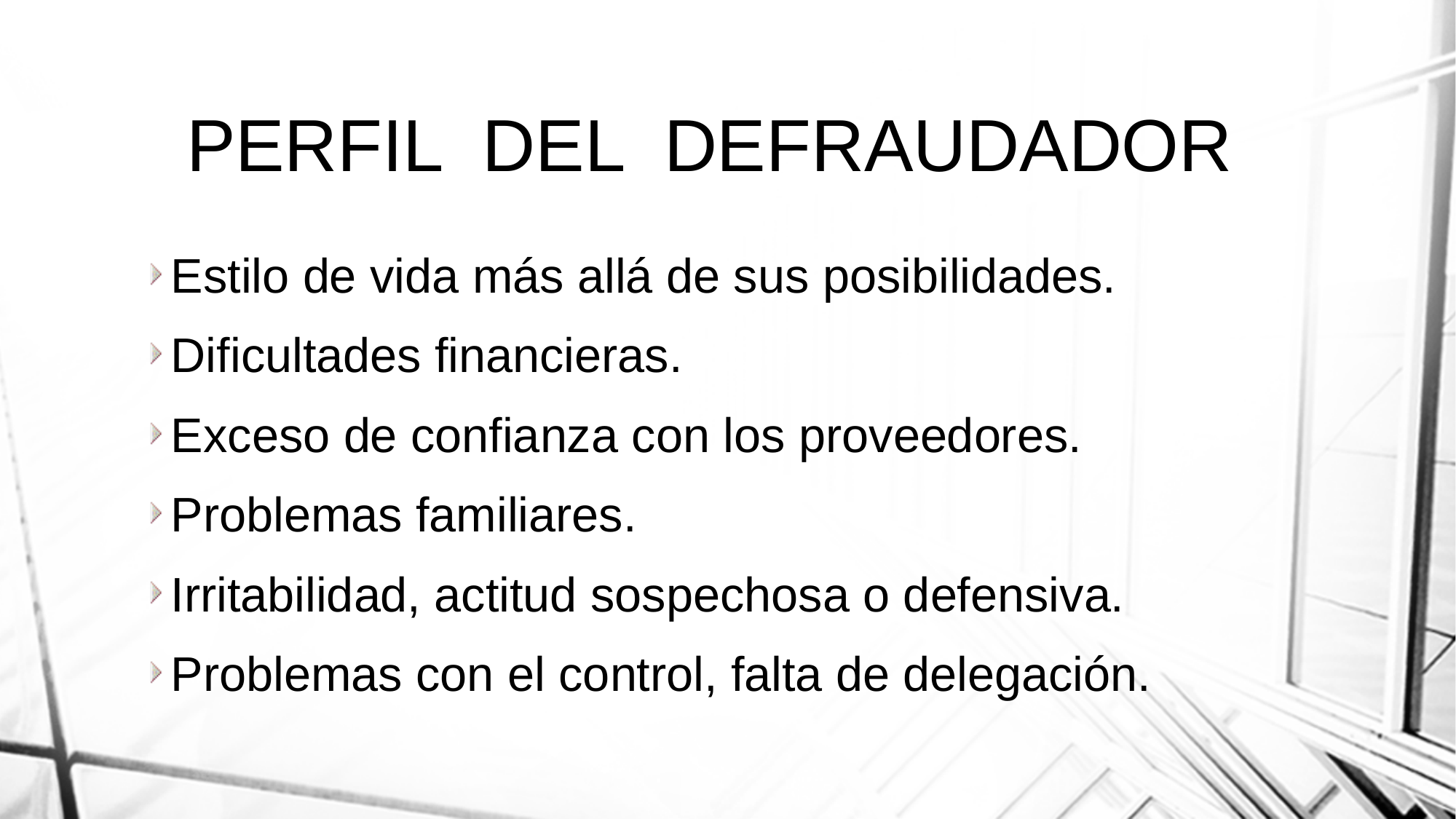

# PERFIL  DEL  DEFRAUDADOR
Estilo de vida más allá de sus posibilidades.
Dificultades financieras.
Exceso de confianza con los proveedores.
Problemas familiares.
Irritabilidad, actitud sospechosa o defensiva.
Problemas con el control, falta de delegación.